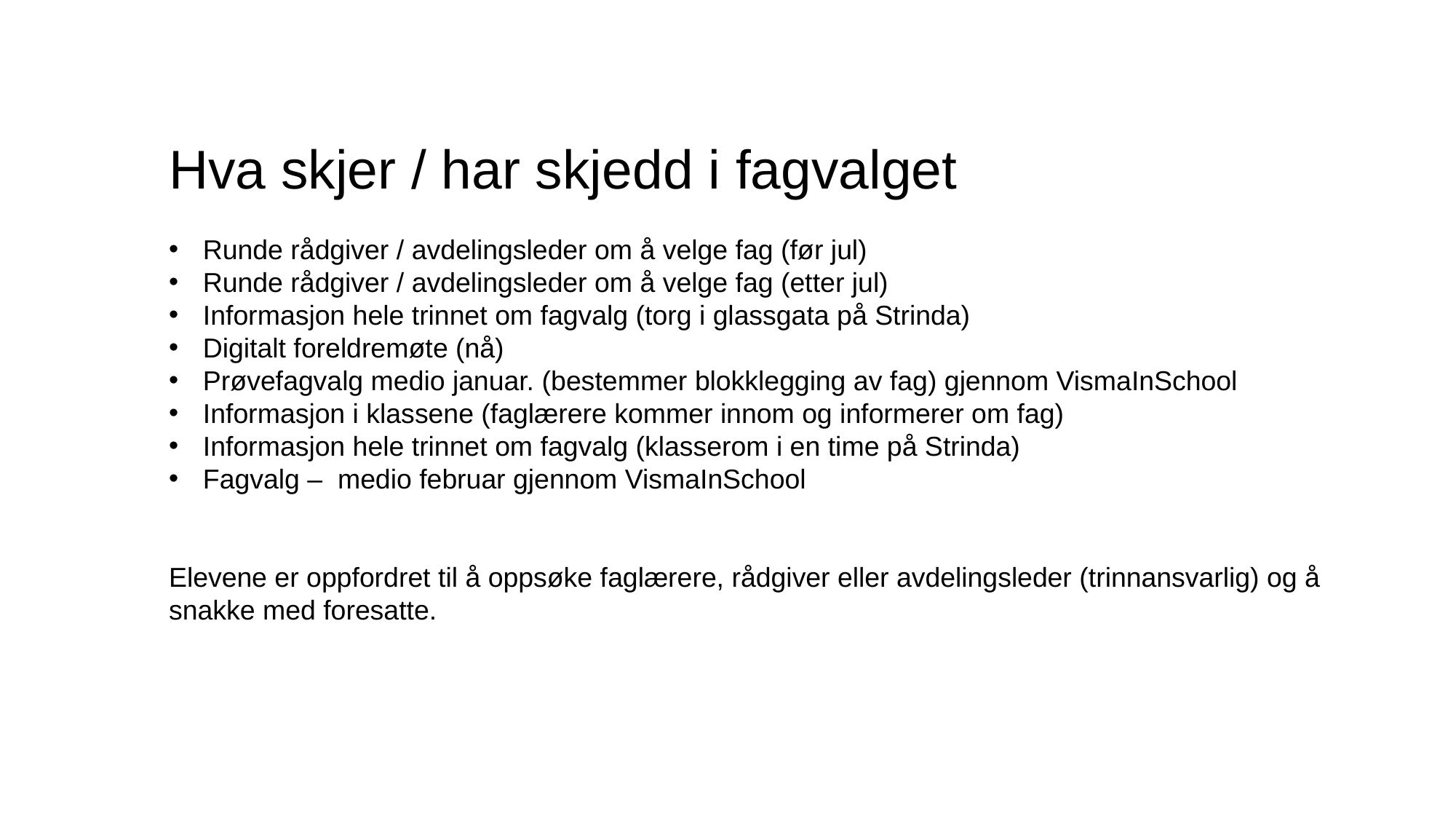

Hva skjer / har skjedd i fagvalget

Runde rådgiver / avdelingsleder om å velge fag (før jul)
Runde rådgiver / avdelingsleder om å velge fag (etter jul)
Informasjon hele trinnet om fagvalg (torg i glassgata på Strinda)
Digitalt foreldremøte (nå)
Prøvefagvalg medio januar. (bestemmer blokklegging av fag) gjennom VismaInSchool
Informasjon i klassene (faglærere kommer innom og informerer om fag)
Informasjon hele trinnet om fagvalg (klasserom i en time på Strinda)
Fagvalg –  medio februar gjennom VismaInSchool

Elevene er oppfordret til å oppsøke faglærere, rådgiver eller avdelingsleder (trinnansvarlig) og å snakke med foresatte.